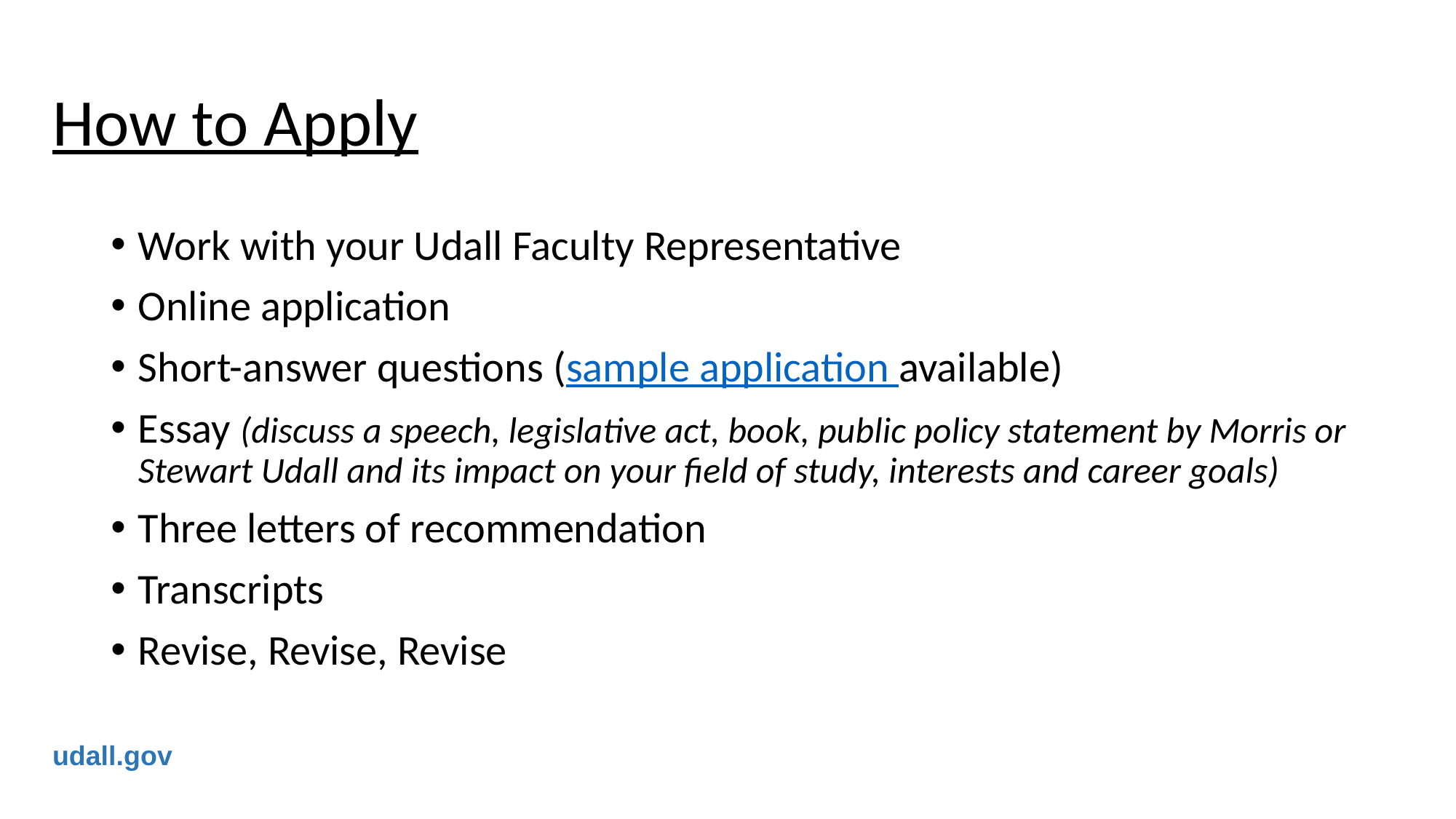

# How to Apply
Work with your Udall Faculty Representative
Online application
Short-answer questions (sample application available)
Essay (discuss a speech, legislative act, book, public policy statement by Morris or Stewart Udall and its impact on your field of study, interests and career goals)
Three letters of recommendation
Transcripts
Revise, Revise, Revise
udall.gov